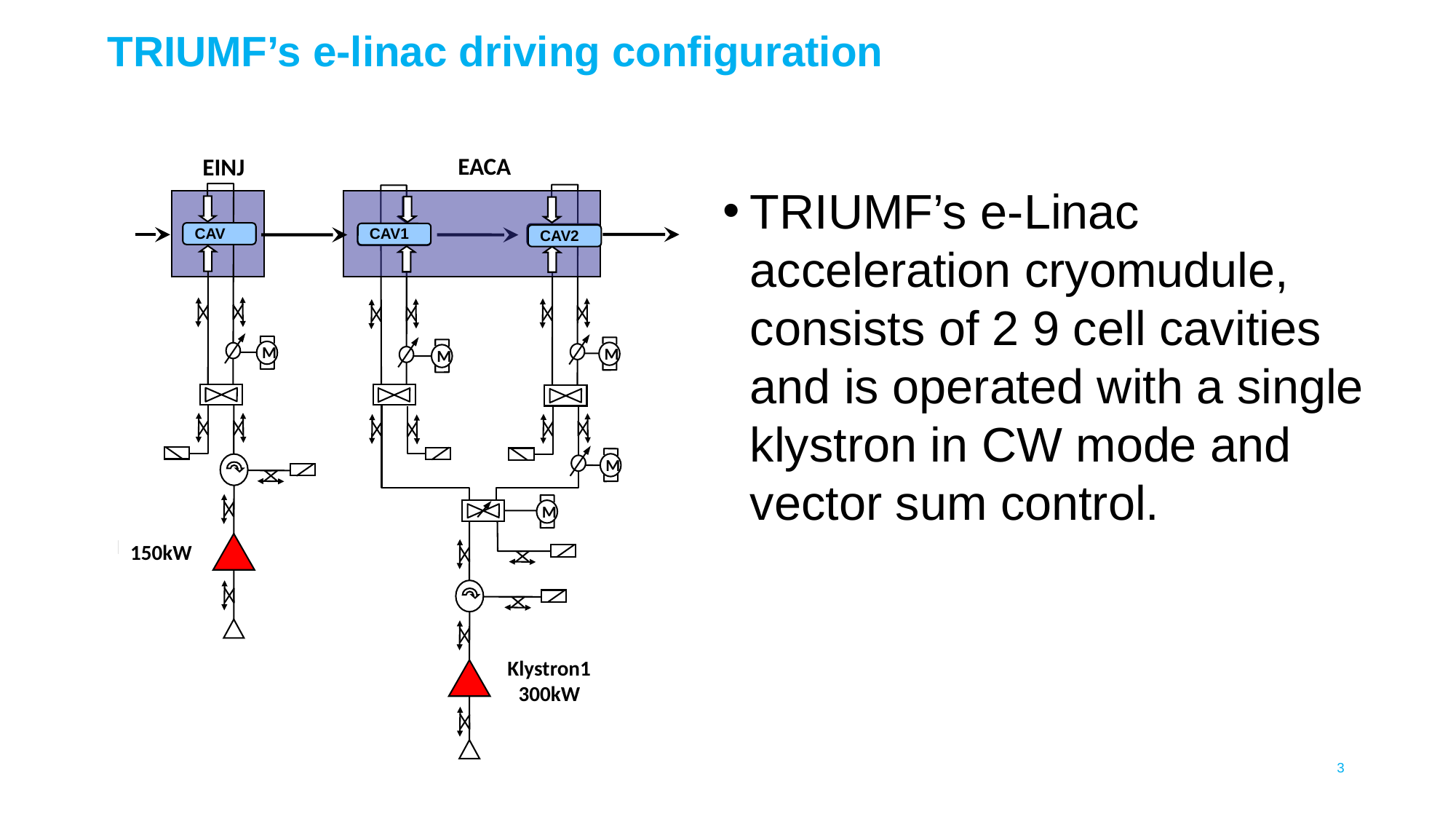

TRIUMF’s e-linac driving configuration

EACA
EINJ

CAV

M

CAV1
CAV 1
CAV 2
CAV2

M

M

M

M

Klystron2
300kW
150kW

Klystron1
300kW

TRIUMF’s e-Linac acceleration cryomudule, consists of 2 9 cell cavities and is operated with a single klystron in CW mode and vector sum control.

3